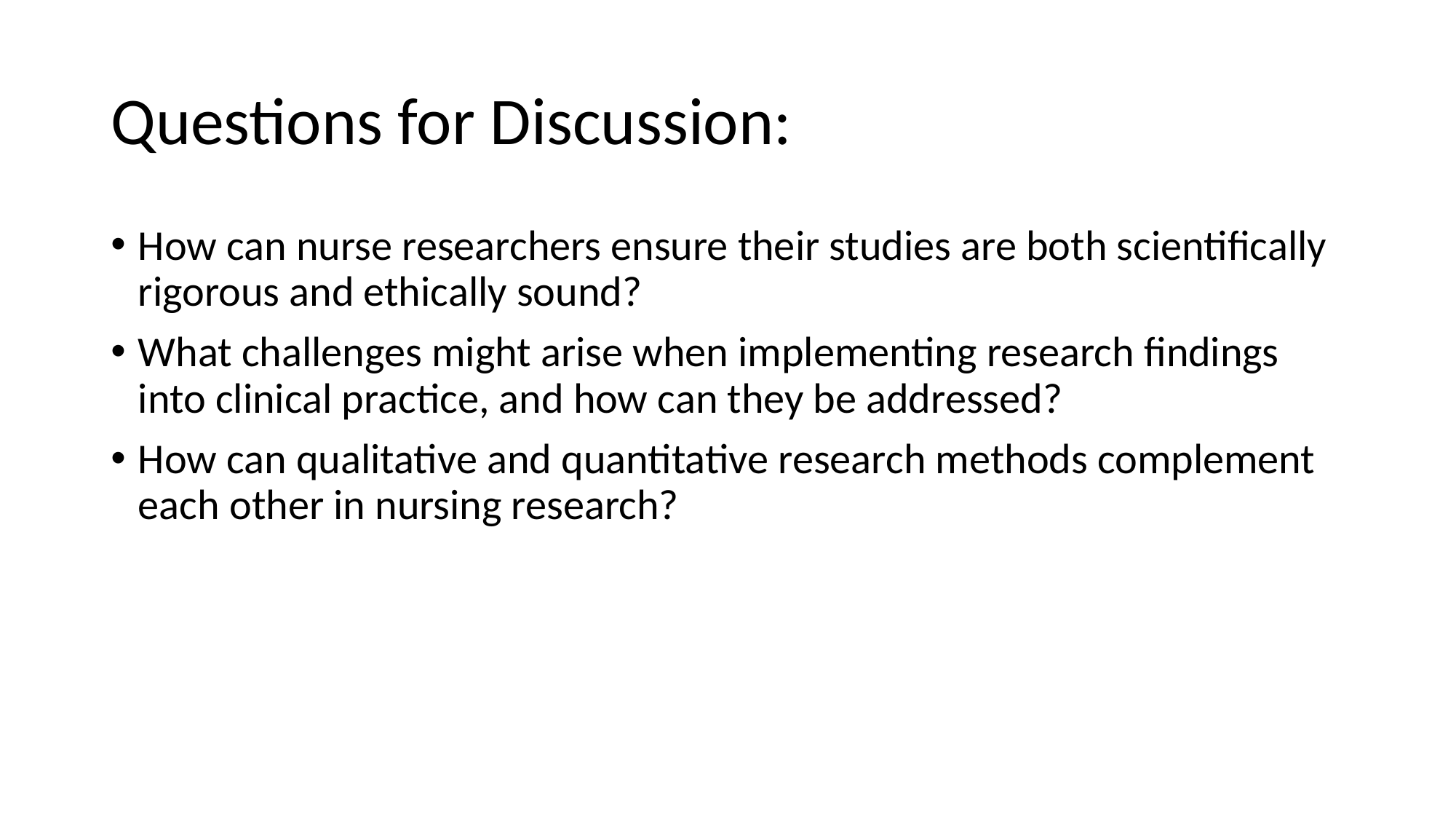

# Questions for Discussion:
How can nurse researchers ensure their studies are both scientifically rigorous and ethically sound?
What challenges might arise when implementing research findings into clinical practice, and how can they be addressed?
How can qualitative and quantitative research methods complement each other in nursing research?